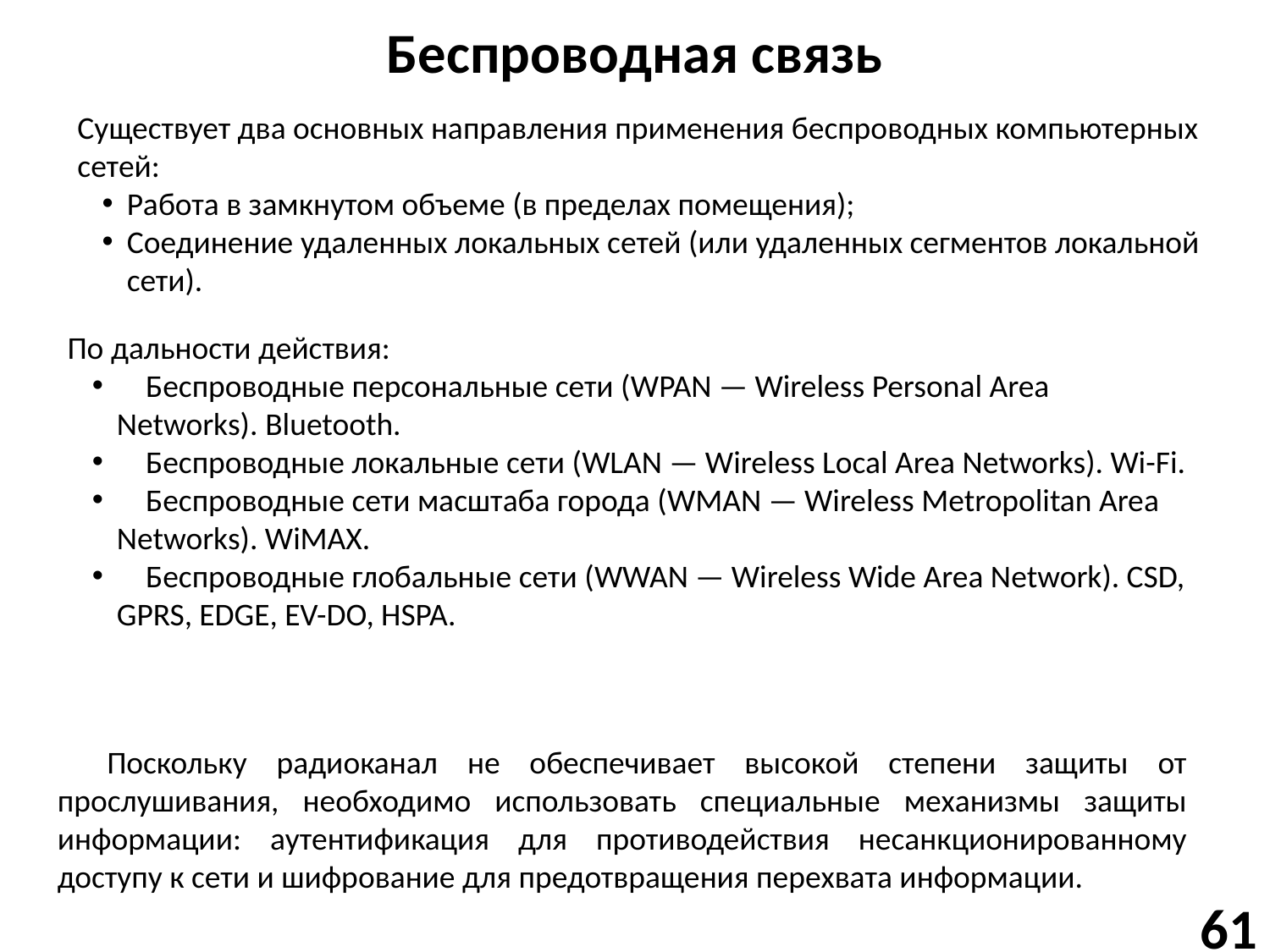

# Беспроводная связь
Существует два основных направления применения беспроводных компьютерных сетей:
Работа в замкнутом объеме (в пределах помещения);
Соединение удаленных локальных сетей (или удаленных сегментов локальной сети).
По дальности действия:
    Беспроводные персональные сети (WPAN — Wireless Personal Area Networks). Bluetooth.
    Беспроводные локальные сети (WLAN — Wireless Local Area Networks). Wi-Fi.
    Беспроводные сети масштаба города (WMAN — Wireless Metropolitan Area Networks). WiMAX.
    Беспроводные глобальные сети (WWAN — Wireless Wide Area Network). CSD, GPRS, EDGE, EV-DO, HSPA.
Поскольку радиоканал не обеспечивает высокой степени защиты от прослушивания, необходимо использовать специальные механизмы защиты информации: аутентификация для противодействия несанкционированному доступу к сети и шифрование для предотвращения перехвата информации.
61